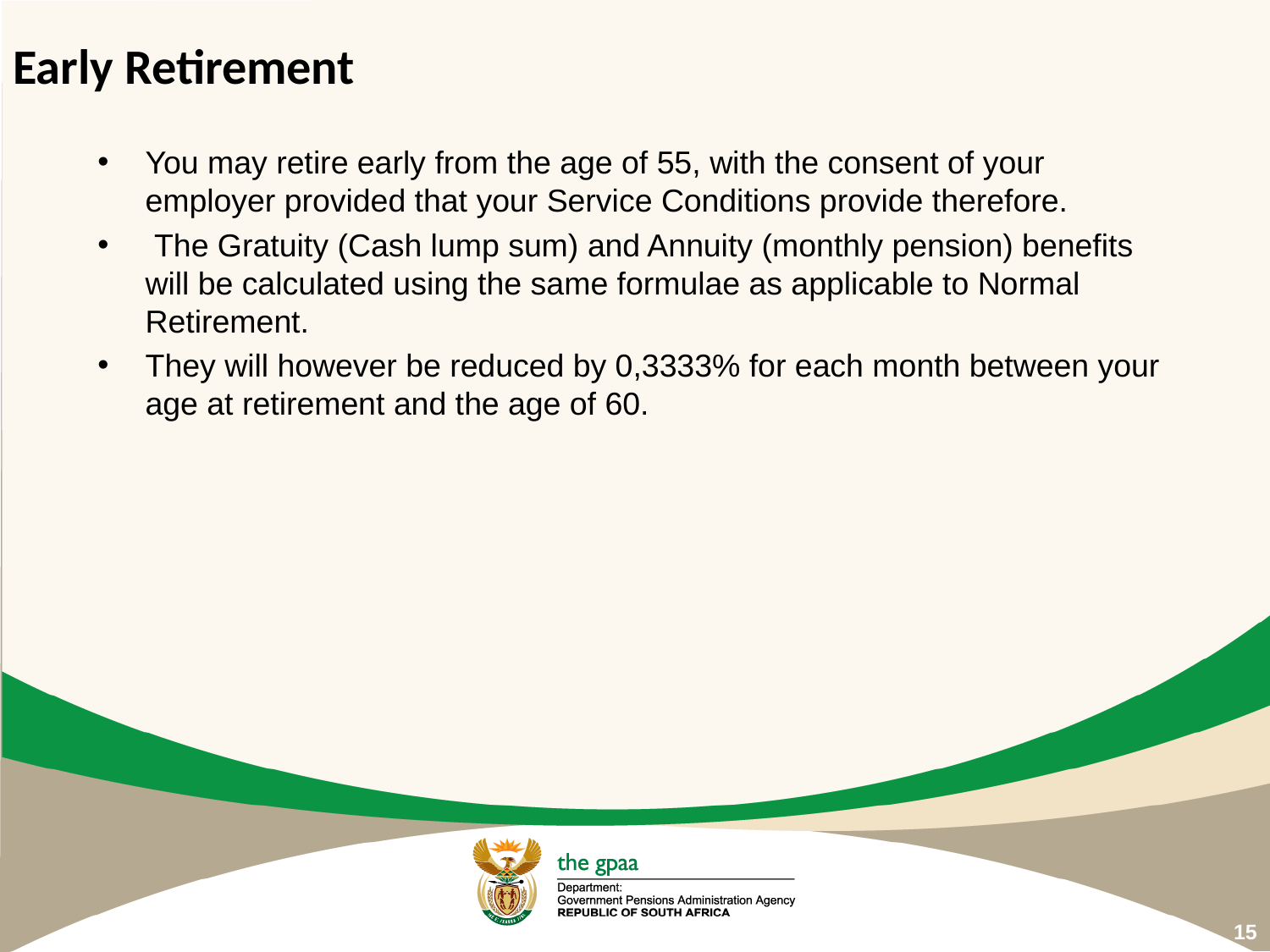

# Early Retirement
You may retire early from the age of 55, with the consent of your employer provided that your Service Conditions provide therefore.
 The Gratuity (Cash lump sum) and Annuity (monthly pension) benefits will be calculated using the same formulae as applicable to Normal Retirement.
They will however be reduced by 0,3333% for each month between your age at retirement and the age of 60.

15